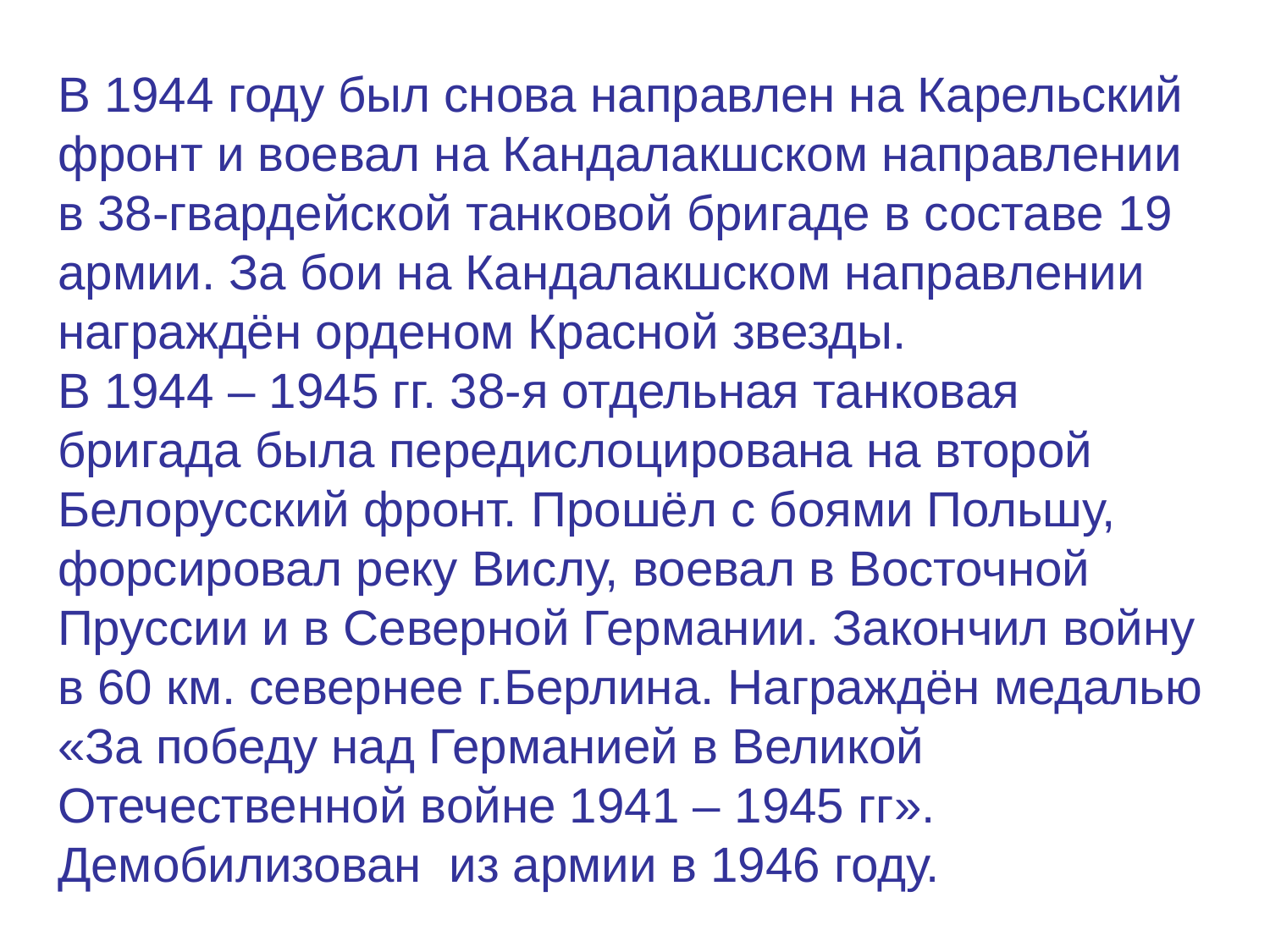

В 1944 году был снова направлен на Карельский фронт и воевал на Кандалакшском направлении в 38-гвардейской танковой бригаде в составе 19 армии. За бои на Кандалакшском направлении награждён орденом Красной звезды.
В 1944 – 1945 гг. 38-я отдельная танковая бригада была передислоцирована на второй Белорусский фронт. Прошёл с боями Польшу, форсировал реку Вислу, воевал в Восточной Пруссии и в Северной Германии. Закончил войну в 60 км. севернее г.Берлина. Награждён медалью «За победу над Германией в Великой Отечественной войне 1941 – 1945 гг». Демобилизован  из армии в 1946 году.